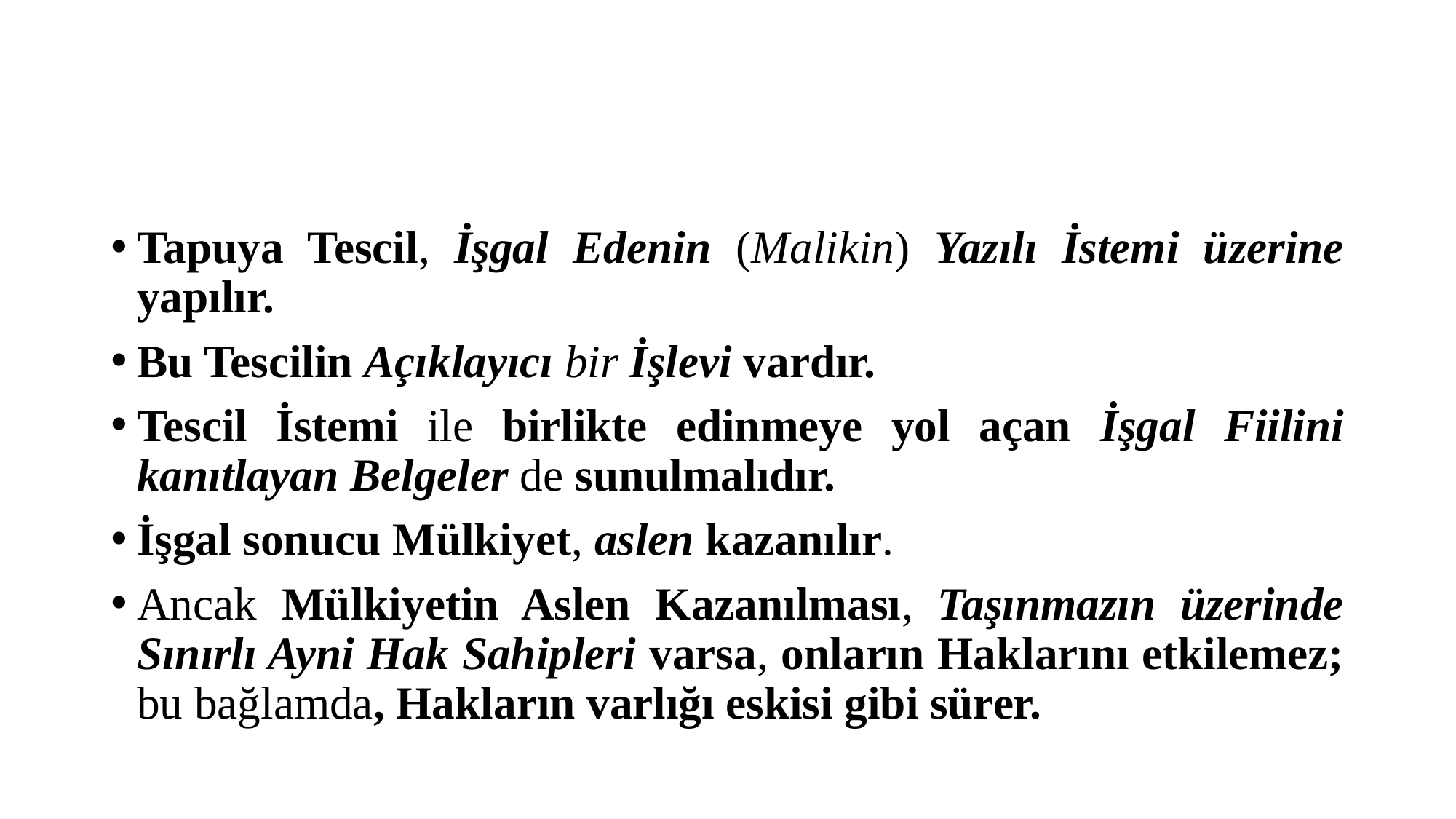

#
Tapuya Tescil, İşgal Edenin (Malikin) Yazılı İstemi üzerine yapılır.
Bu Tescilin Açıklayıcı bir İşlevi vardır.
Tescil İstemi ile birlikte edinmeye yol açan İşgal Fiilini kanıtlayan Belgeler de sunulmalıdır.
İşgal sonucu Mülkiyet, aslen kazanılır.
Ancak Mülkiyetin Aslen Kazanılması, Taşınmazın üzerinde Sınırlı Ayni Hak Sahipleri varsa, onların Haklarını etkilemez; bu bağlamda, Hakların varlığı eskisi gibi sürer.